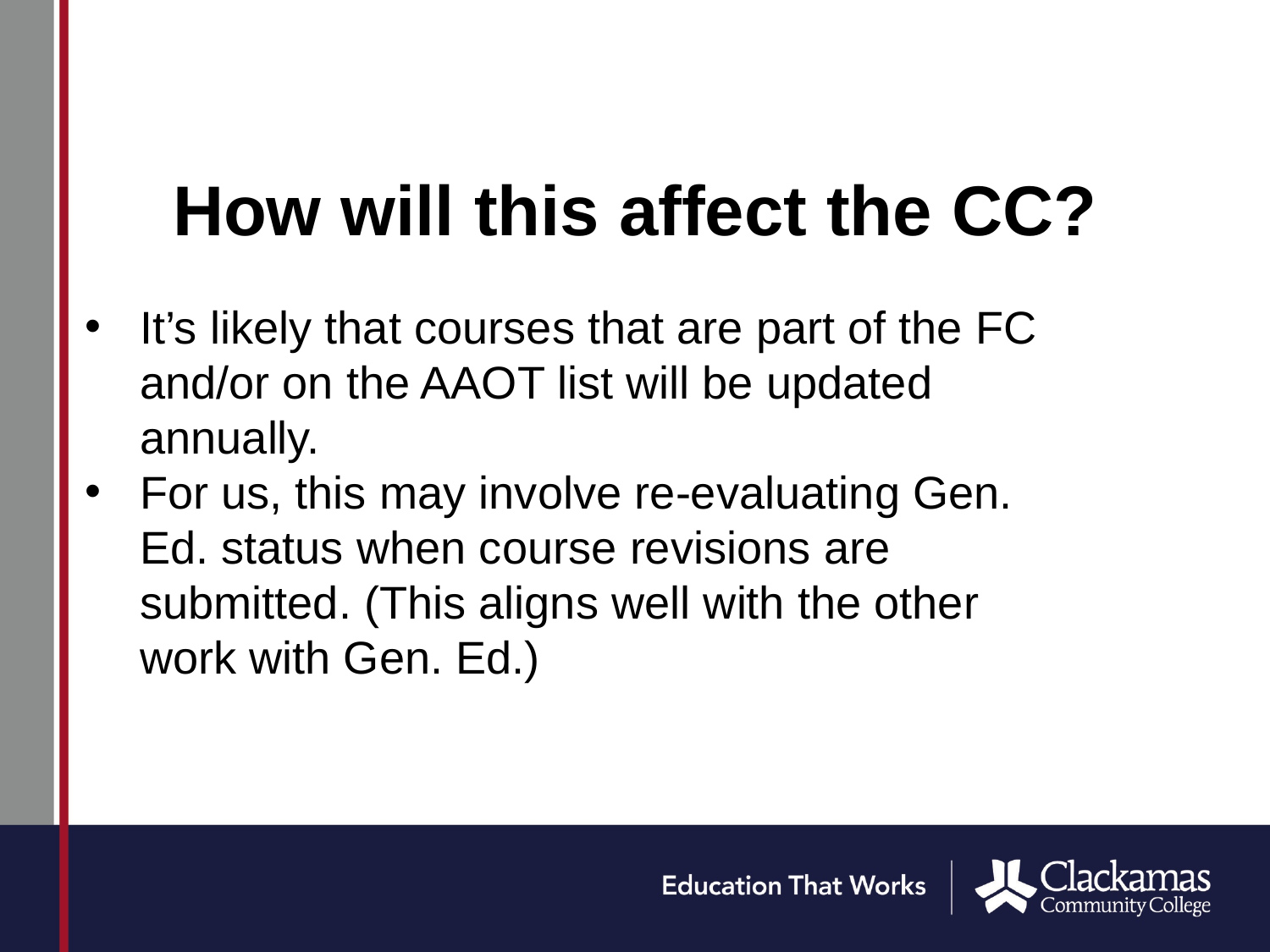

# How will this affect the CC?
It’s likely that courses that are part of the FC and/or on the AAOT list will be updated annually.
For us, this may involve re-evaluating Gen. Ed. status when course revisions are submitted. (This aligns well with the other work with Gen. Ed.)